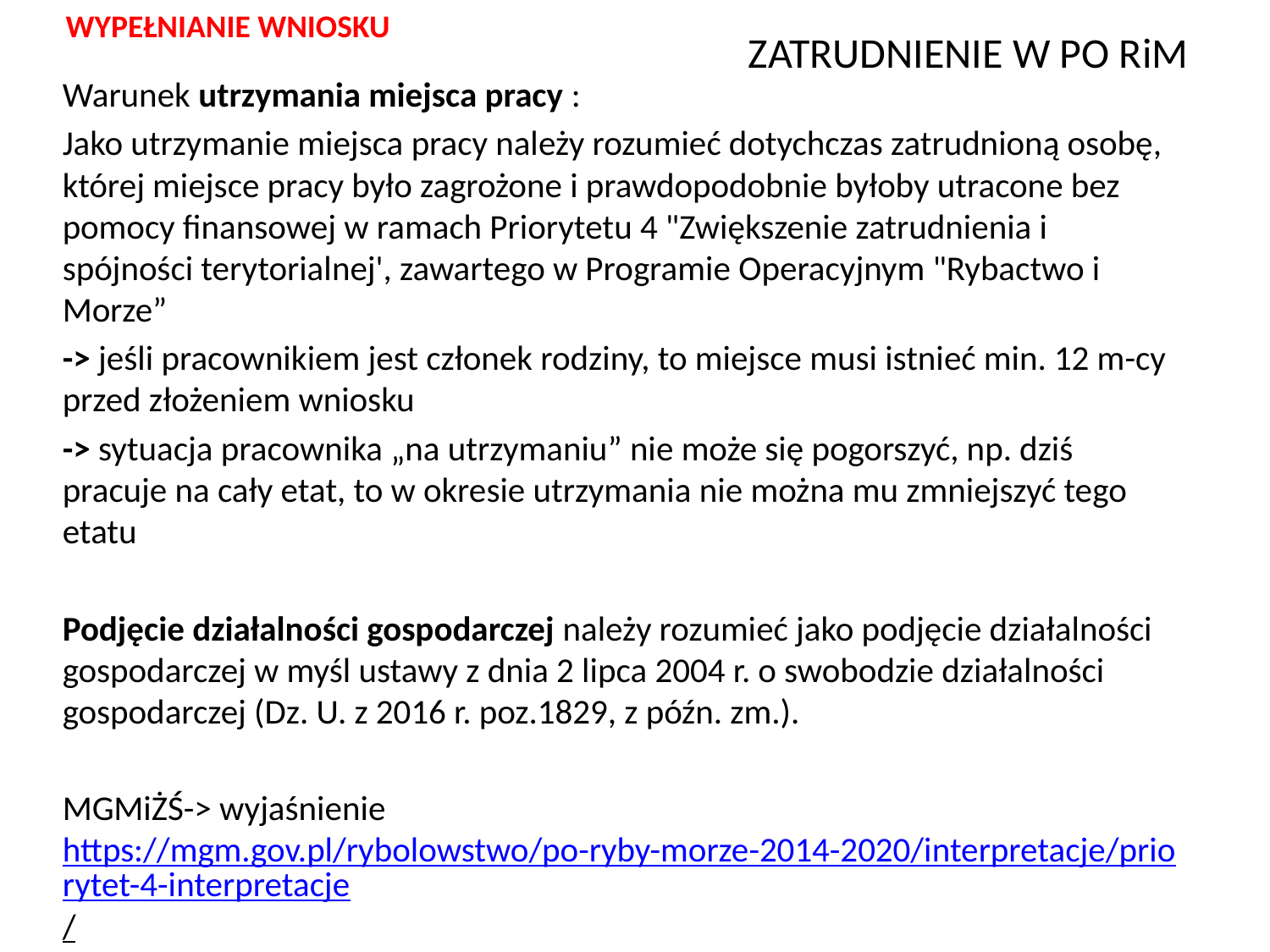

WYPEŁNIANIE WNIOSKU
# ZATRUDNIENIE W PO RiM
Warunek utrzymania miejsca pracy :
Jako utrzymanie miejsca pracy należy rozumieć dotychczas zatrudnioną osobę, której miejsce pracy było zagrożone i prawdopodobnie byłoby utracone bez pomocy finansowej w ramach Priorytetu 4 "Zwiększenie zatrudnienia i spójności terytorialnej', zawartego w Programie Operacyjnym "Rybactwo i Morze”
-> jeśli pracownikiem jest członek rodziny, to miejsce musi istnieć min. 12 m-cy przed złożeniem wniosku
-> sytuacja pracownika „na utrzymaniu” nie może się pogorszyć, np. dziś pracuje na cały etat, to w okresie utrzymania nie można mu zmniejszyć tego etatu

Podjęcie działalności gospodarczej należy rozumieć jako podjęcie działalności gospodarczej w myśl ustawy z dnia 2 lipca 2004 r. o swobodzie działalności gospodarczej (Dz. U. z 2016 r. poz.1829, z późn. zm.).

MGMiŻŚ-> wyjaśnienie https://mgm.gov.pl/rybolowstwo/po-ryby-morze-2014-2020/interpretacje/priorytet-4-interpretacje/